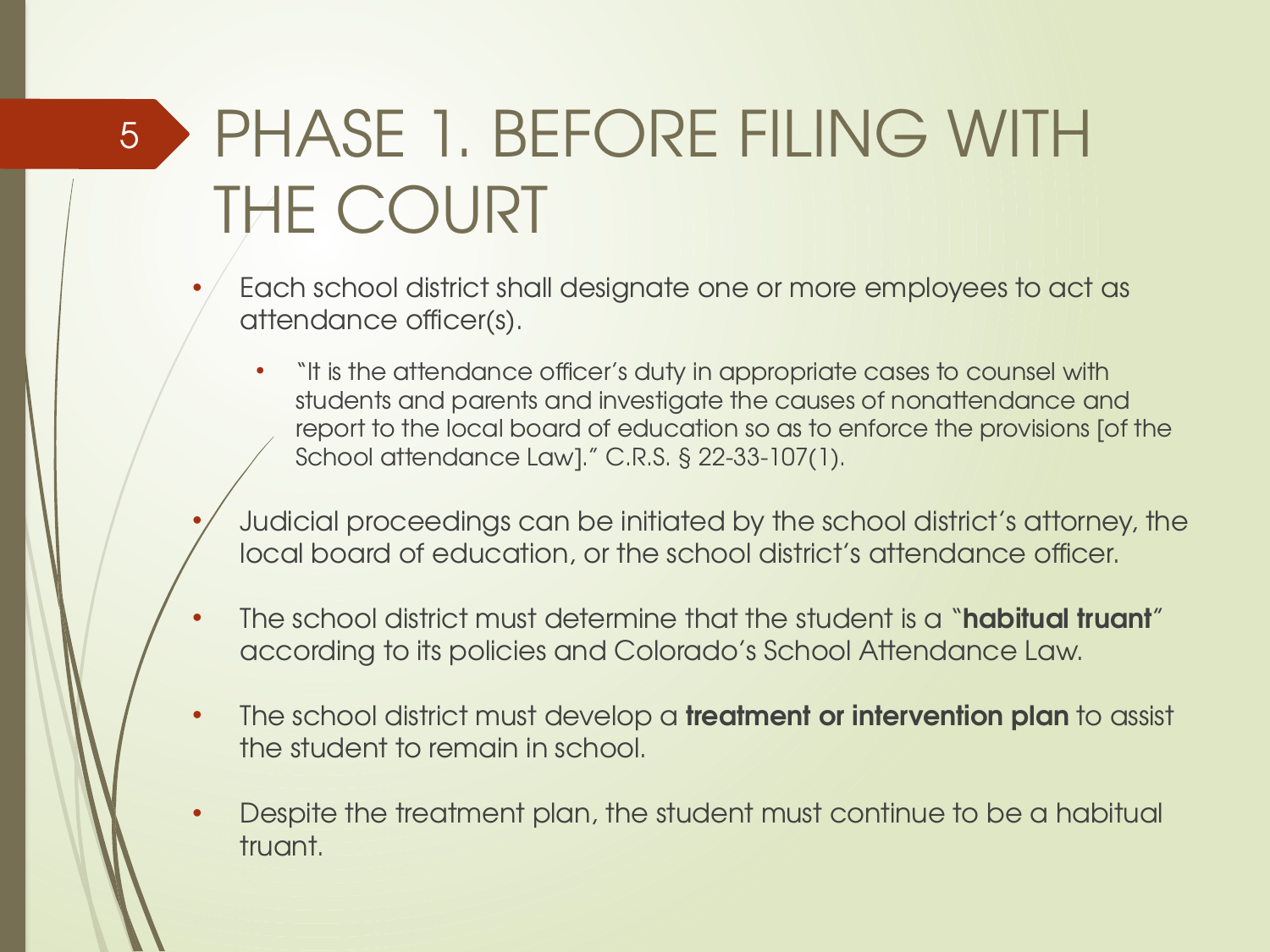

# Phase 1. Before filing with the court
5
Each school district shall designate one or more employees to act as attendance officer(s).
“It is the attendance officer’s duty in appropriate cases to counsel with students and parents and investigate the causes of nonattendance and report to the local board of education so as to enforce the provisions [of the School attendance Law].” C.R.S. § 22-33-107(1).
Judicial proceedings can be initiated by the school district’s attorney, the local board of education, or the school district’s attendance officer.
The school district must determine that the student is a “habitual truant” according to its policies and Colorado’s School Attendance Law.
The school district must develop a treatment or intervention plan to assist the student to remain in school.
Despite the treatment plan, the student must continue to be a habitual truant.